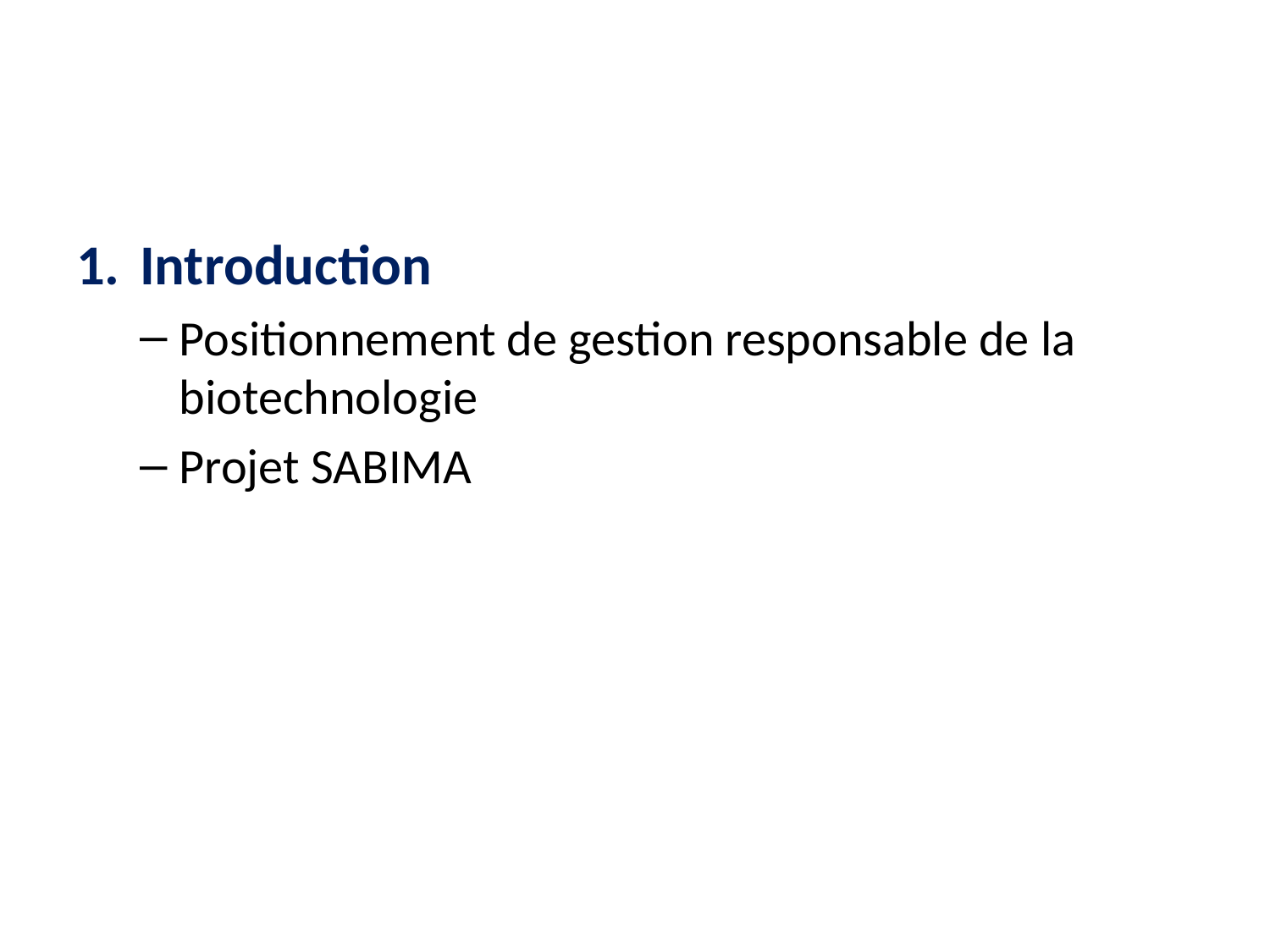

#
Introduction
Positionnement de gestion responsable de la biotechnologie
Projet SABIMA